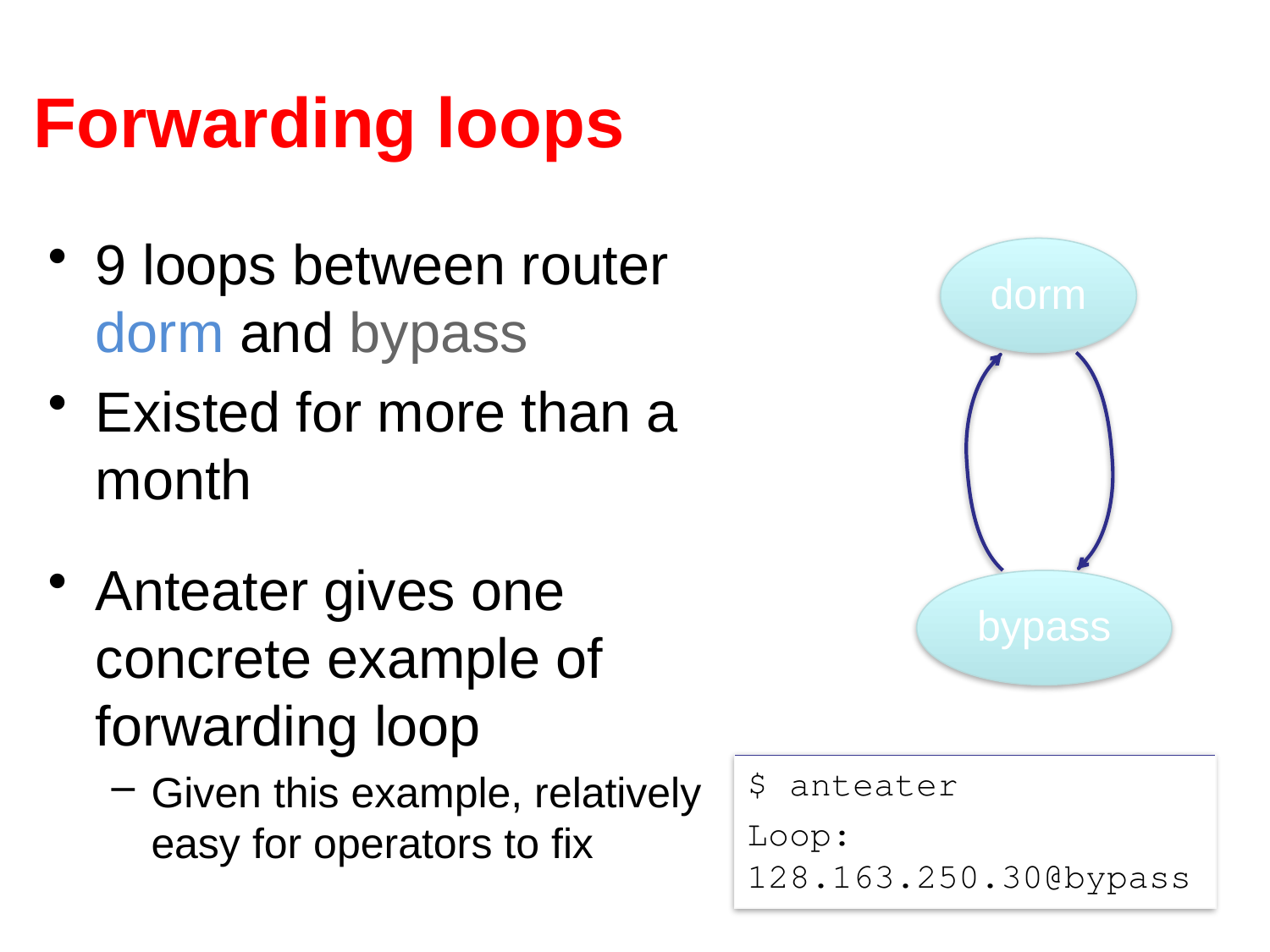

# Forwarding loops
9 loops between router dorm and bypass
Existed for more than a month

Anteater gives one concrete example of forwarding loop
Given this example, relatively easy for operators to fix
dorm

bypass
$ anteater
Loop: 128.163.250.30@bypass